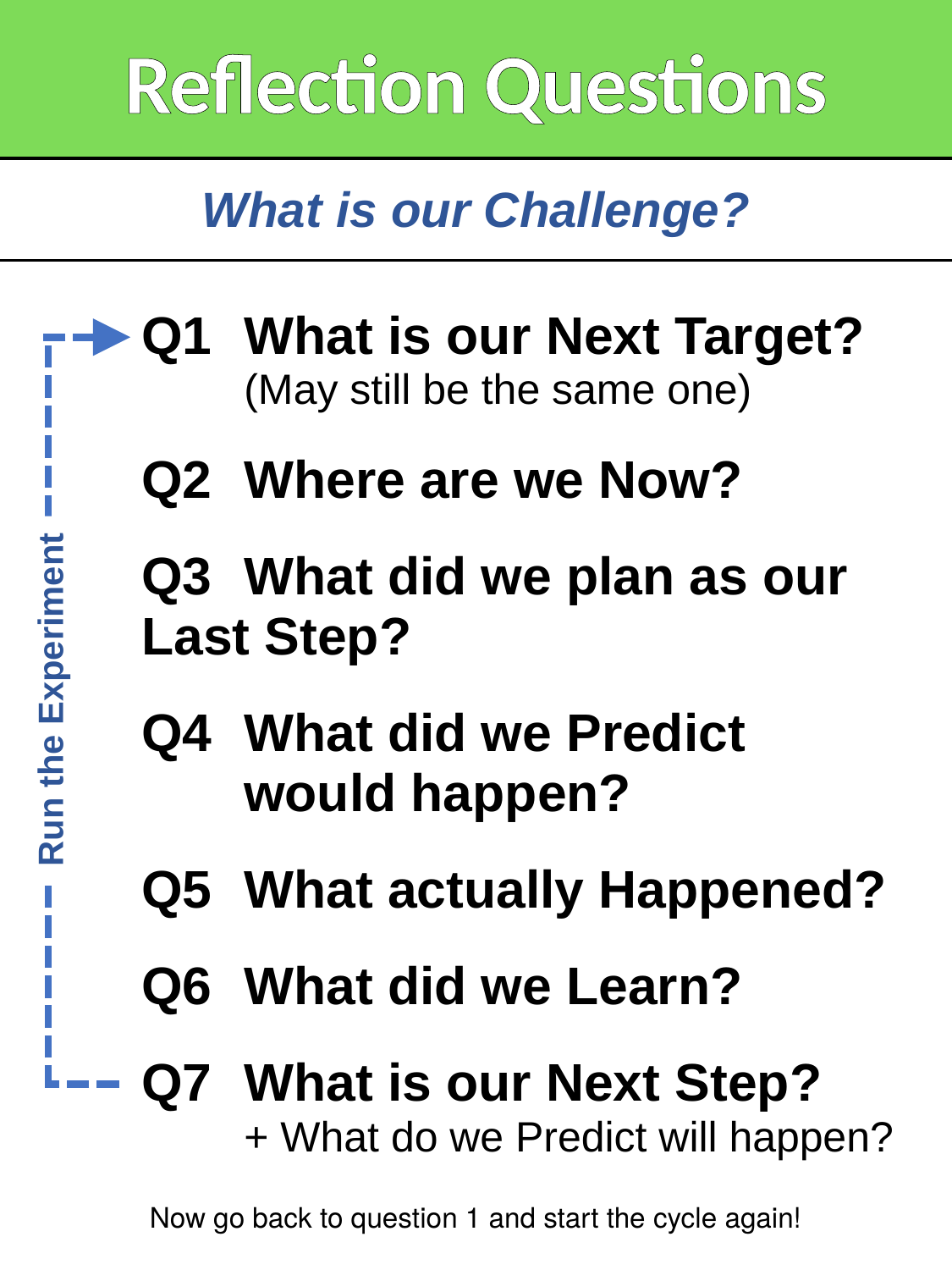

Reflection Questions
What is our Challenge?
Q1	What is our Next Target?
	(May still be the same one)

Q2	Where are we Now?

Q3	What did we plan as our 	Last Step?

Q4	What did we Predict
	would happen?

Q5	What actually Happened?

Q6	What did we Learn?

Q7	What is our Next Step?
	+ What do we Predict will happen?
Run the Experiment
Now go back to question 1 and start the cycle again!